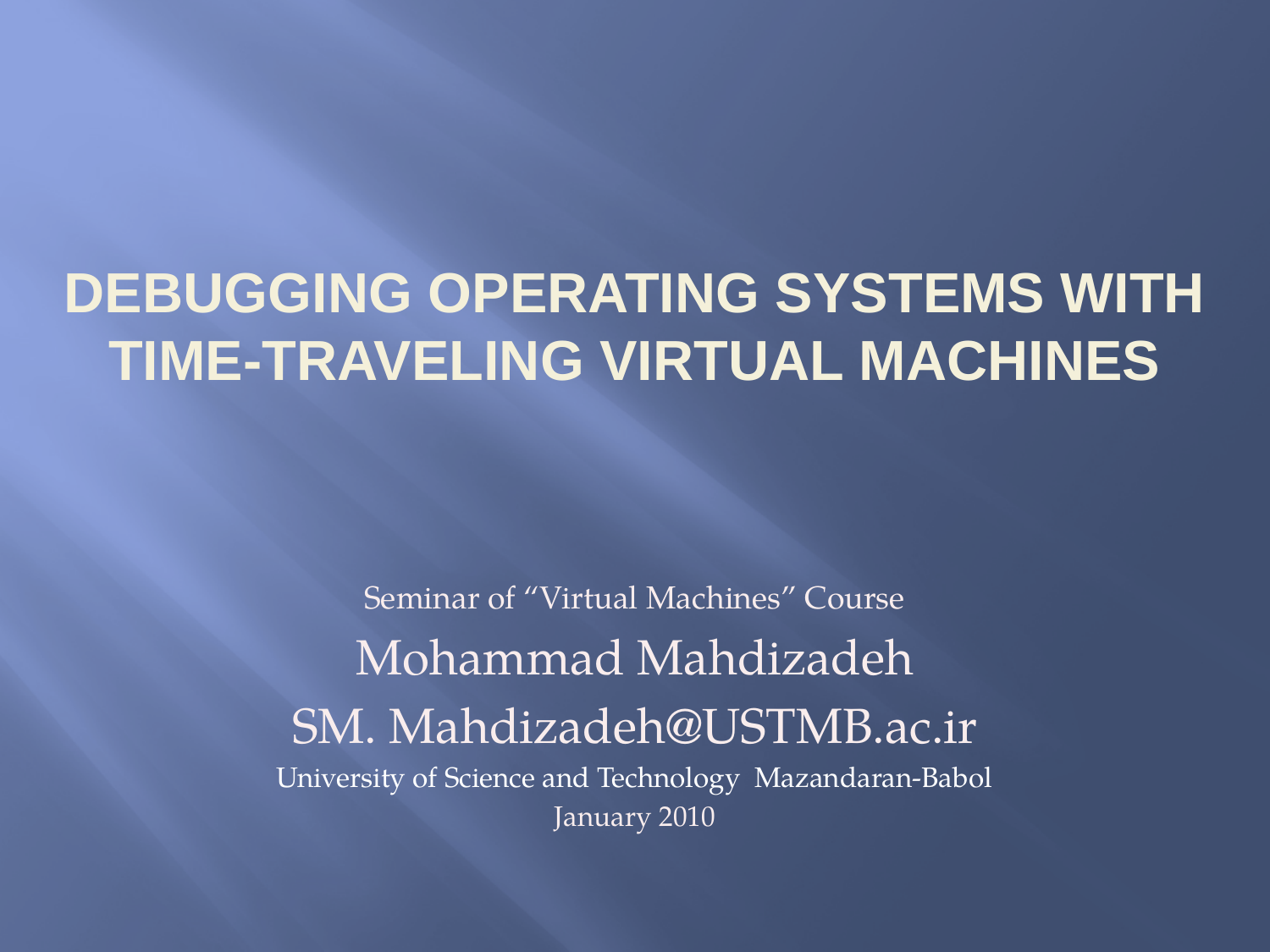

# Debugging operating systems with time-traveling virtual machines
Seminar of “Virtual Machines” Course
Mohammad Mahdizadeh
SM. Mahdizadeh@USTMB.ac.ir
University of Science and Technology  Mazandaran-Babol
January 2010